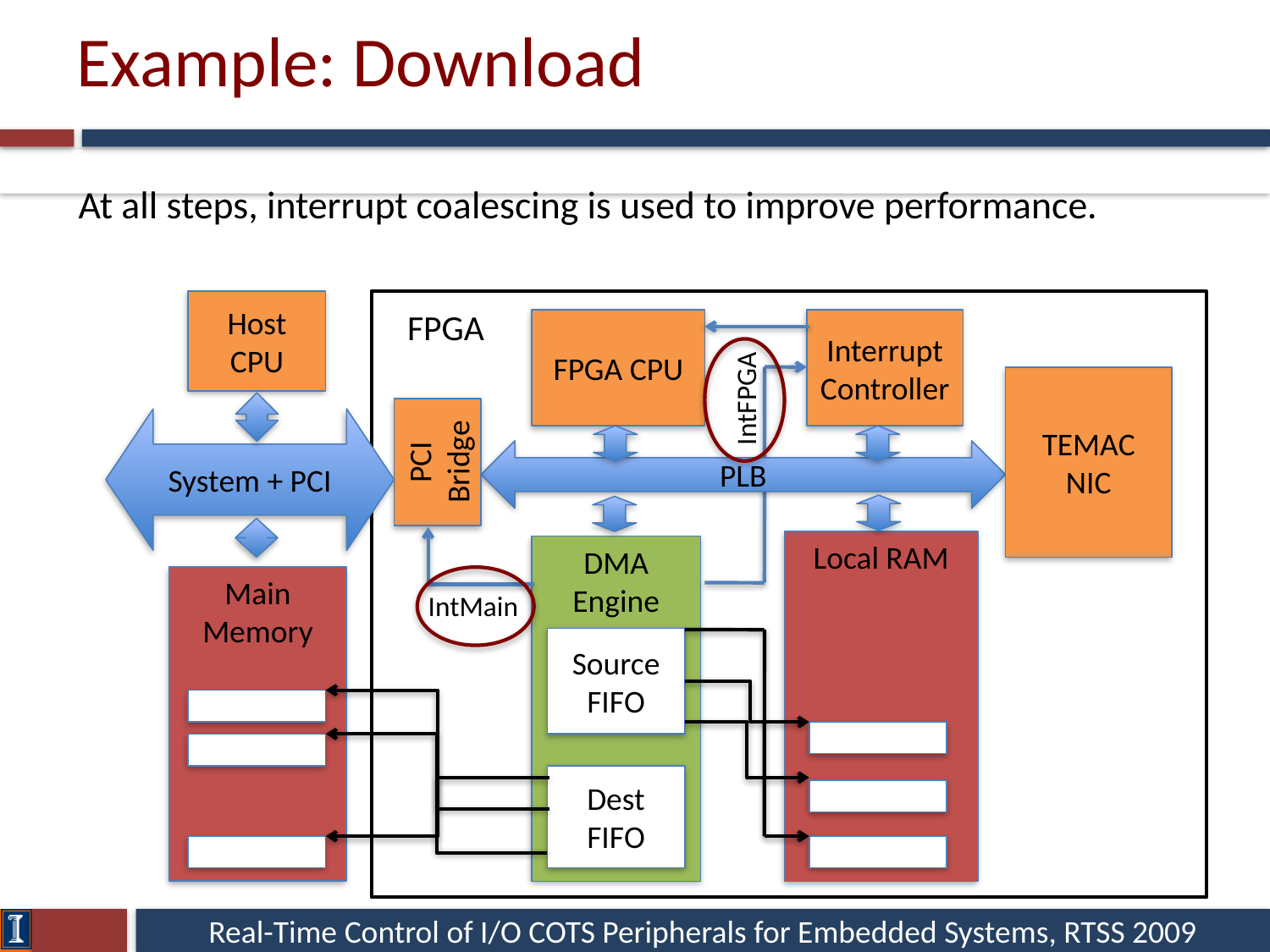

# Example: Download
At all steps, interrupt coalescing is used to improve performance.
Host CPU

FPGA
FPGA CPU
Interrupt
Controller

TEMAC
NIC
IntFPGA

System + PCI
PCI Bridge

PLB

Local RAM
DMA Engine
Main Memory

IntMain
Source
FIFO

Dest
FIFO